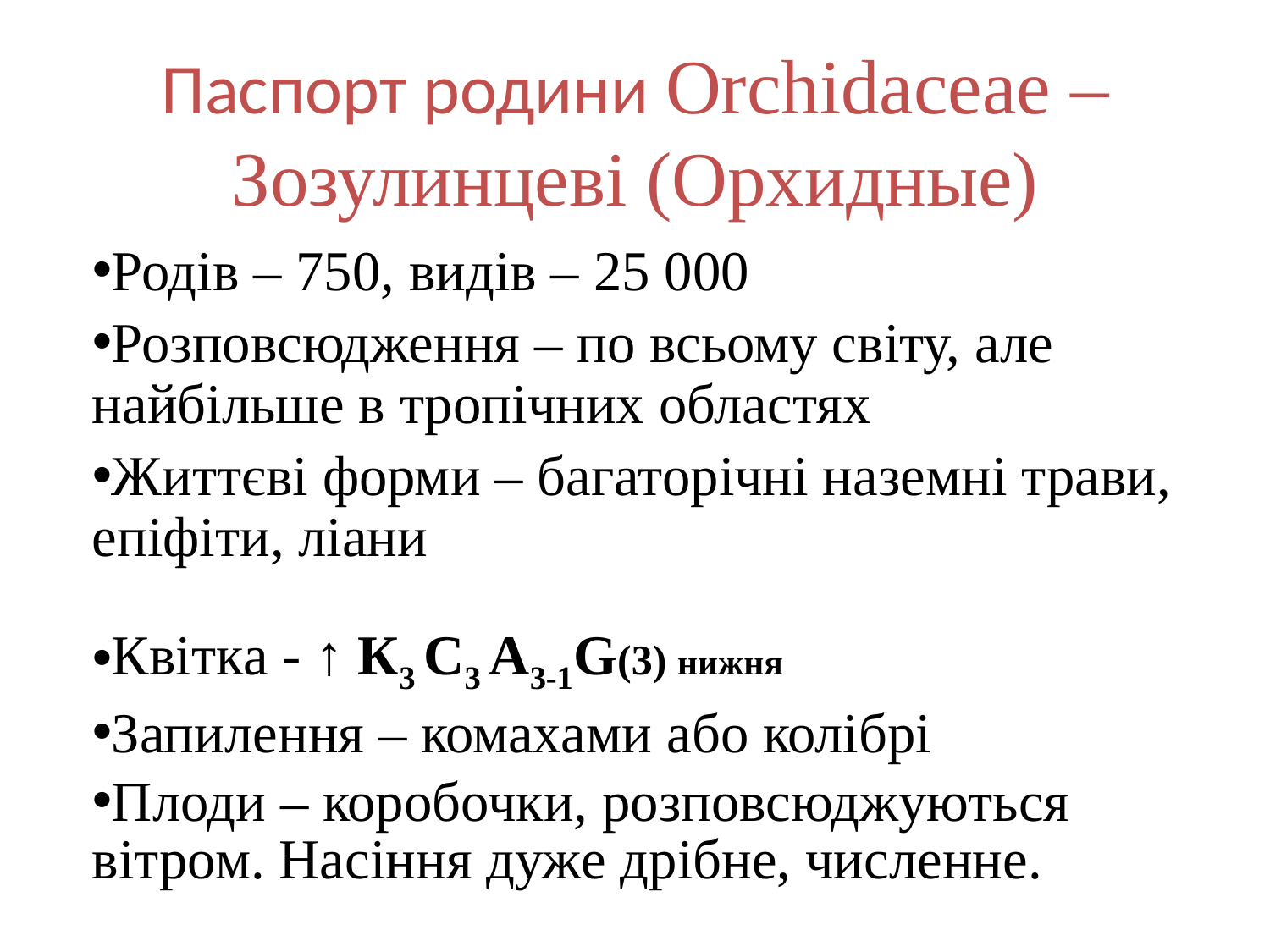

# Паспорт родини Orchidaceae – Зозулинцеві (Орхидные)
Родів – 750, видів – 25 000
Розповсюдження – по всьому світу, але найбільше в тропічних областях
Життєві форми – багаторічні наземні трави, епіфіти, ліани
Квітка - ↑ К3 С3 А3-1G(3) нижня
Запилення – комахами або колібрі
Плоди – коробочки, розповсюджуються вітром. Насіння дуже дрібне, численне.